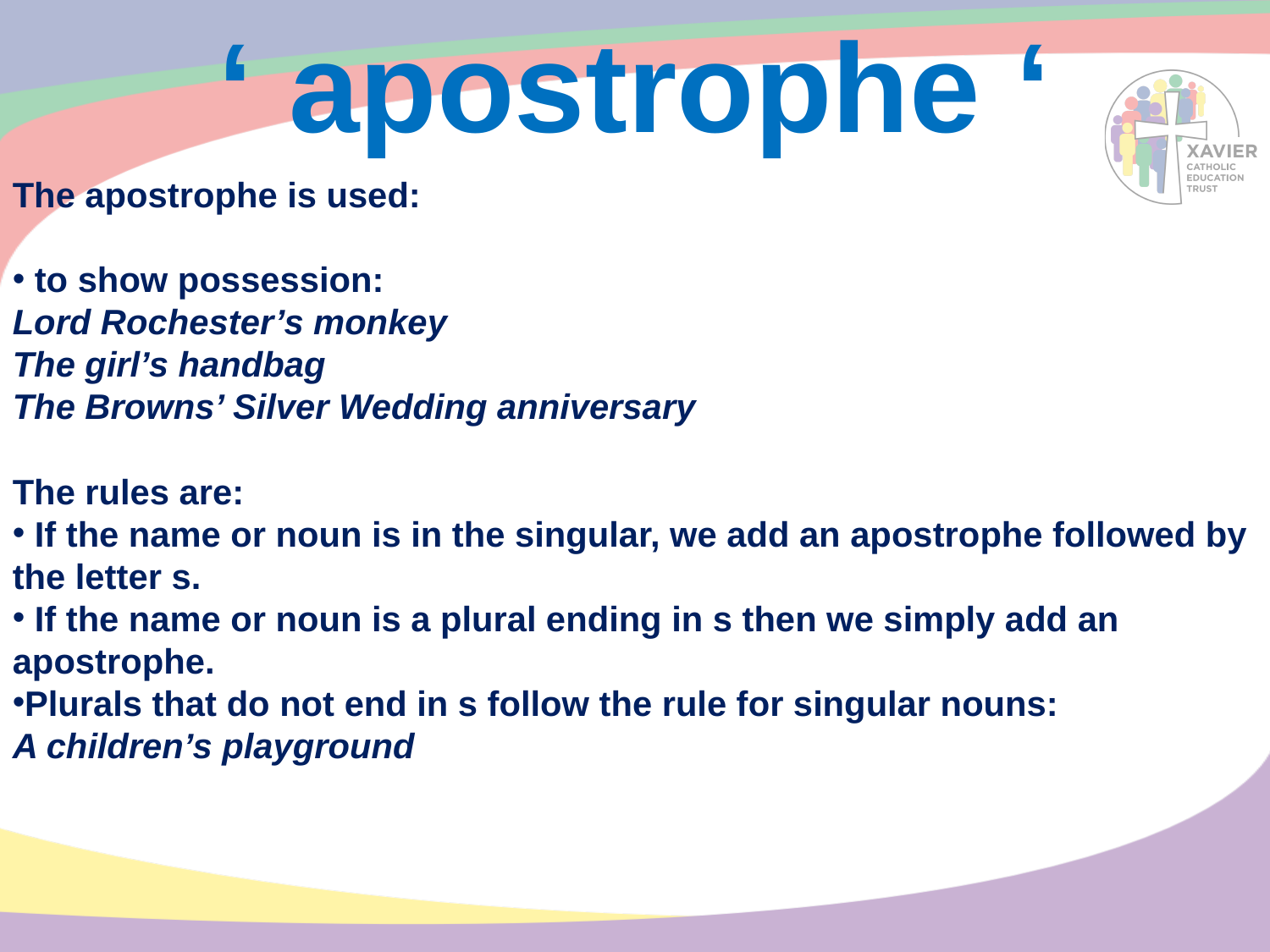

# ‘ apostrophe ‘
The apostrophe is used:

 to show possession:
Lord Rochester’s monkey
The girl’s handbag
The Browns’ Silver Wedding anniversary

The rules are:
 If the name or noun is in the singular, we add an apostrophe followed by the letter s.
 If the name or noun is a plural ending in s then we simply add an apostrophe.
Plurals that do not end in s follow the rule for singular nouns:
A children’s playground